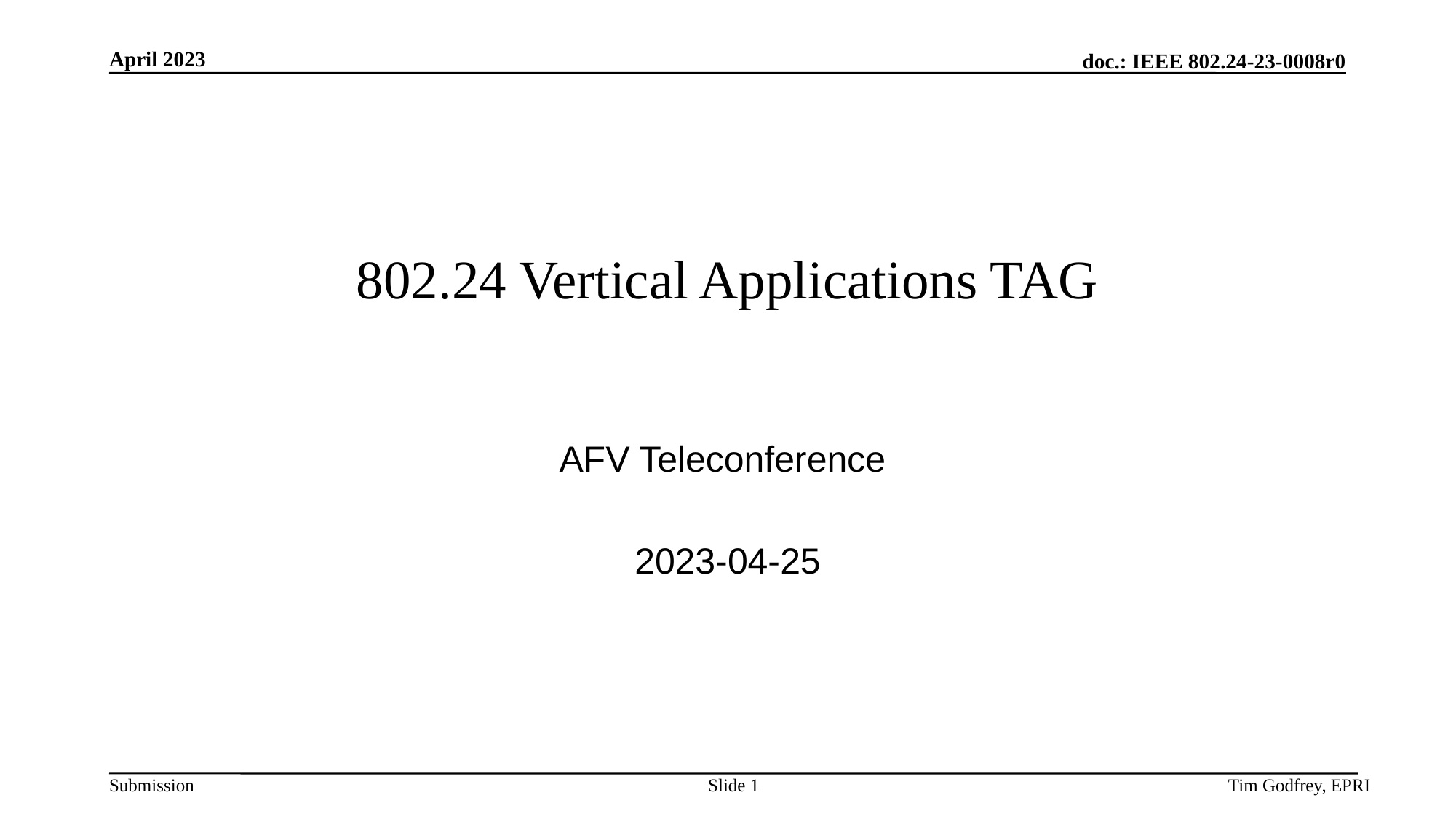

# 802.24 Vertical Applications TAG
AFV Teleconference

2023-04-25

Slide 1
Tim Godfrey, EPRI